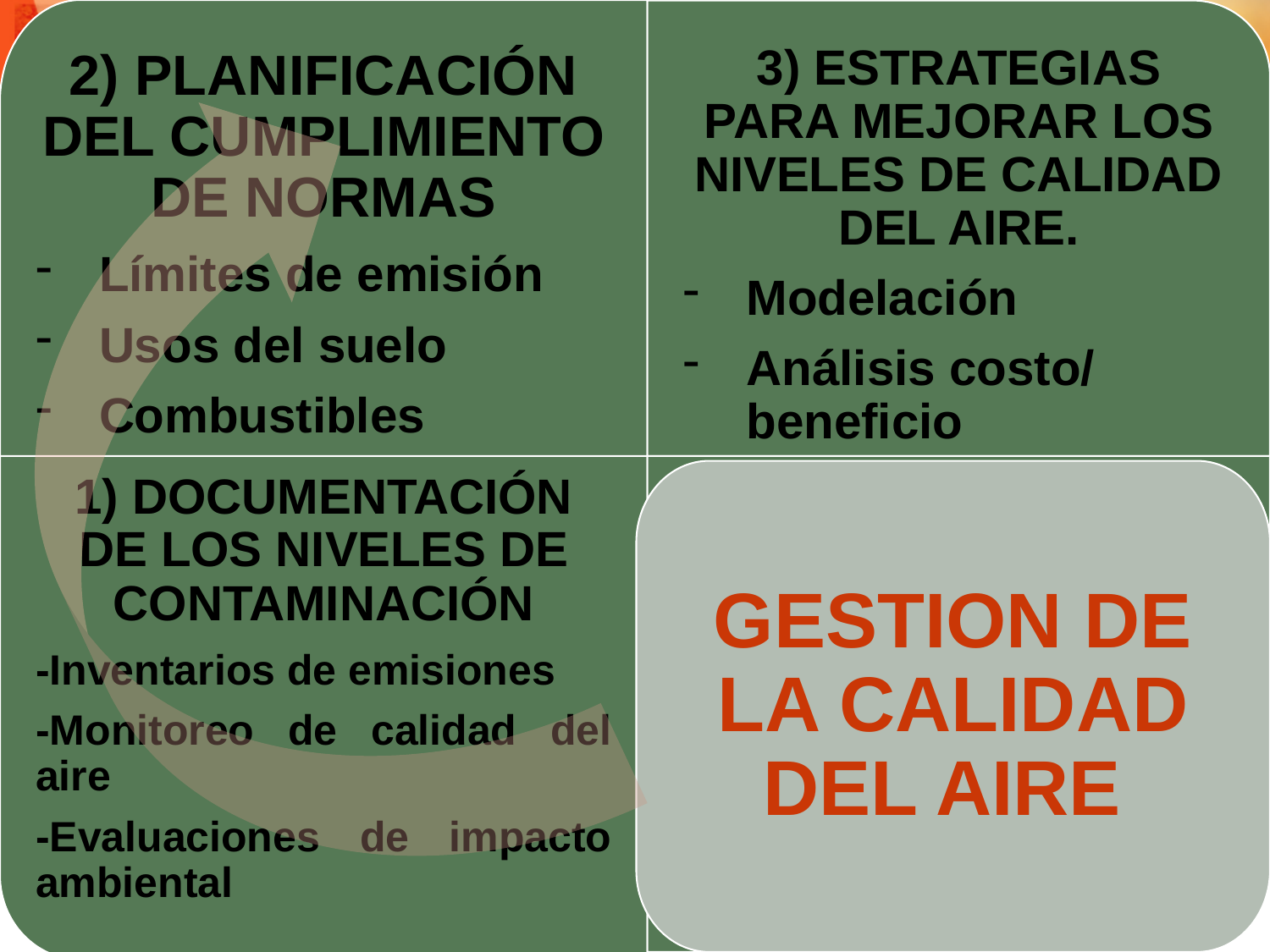

2) PLANIFICACIÓN DEL CUMPLIMIENTO DE NORMAS
Límites de emisión
Usos del suelo
Combustibles

3) ESTRATEGIAS PARA MEJORAR LOS NIVELES DE CALIDAD DEL AIRE.
Modelación
Análisis costo/ beneficio

1) DOCUMENTACIÓN DE LOS NIVELES DE CONTAMINACIÓN
-Inventarios de emisiones
-Monitoreo de calidad del aire
-Evaluaciones de impacto ambiental

GESTION DE LA CALIDAD DEL AIRE